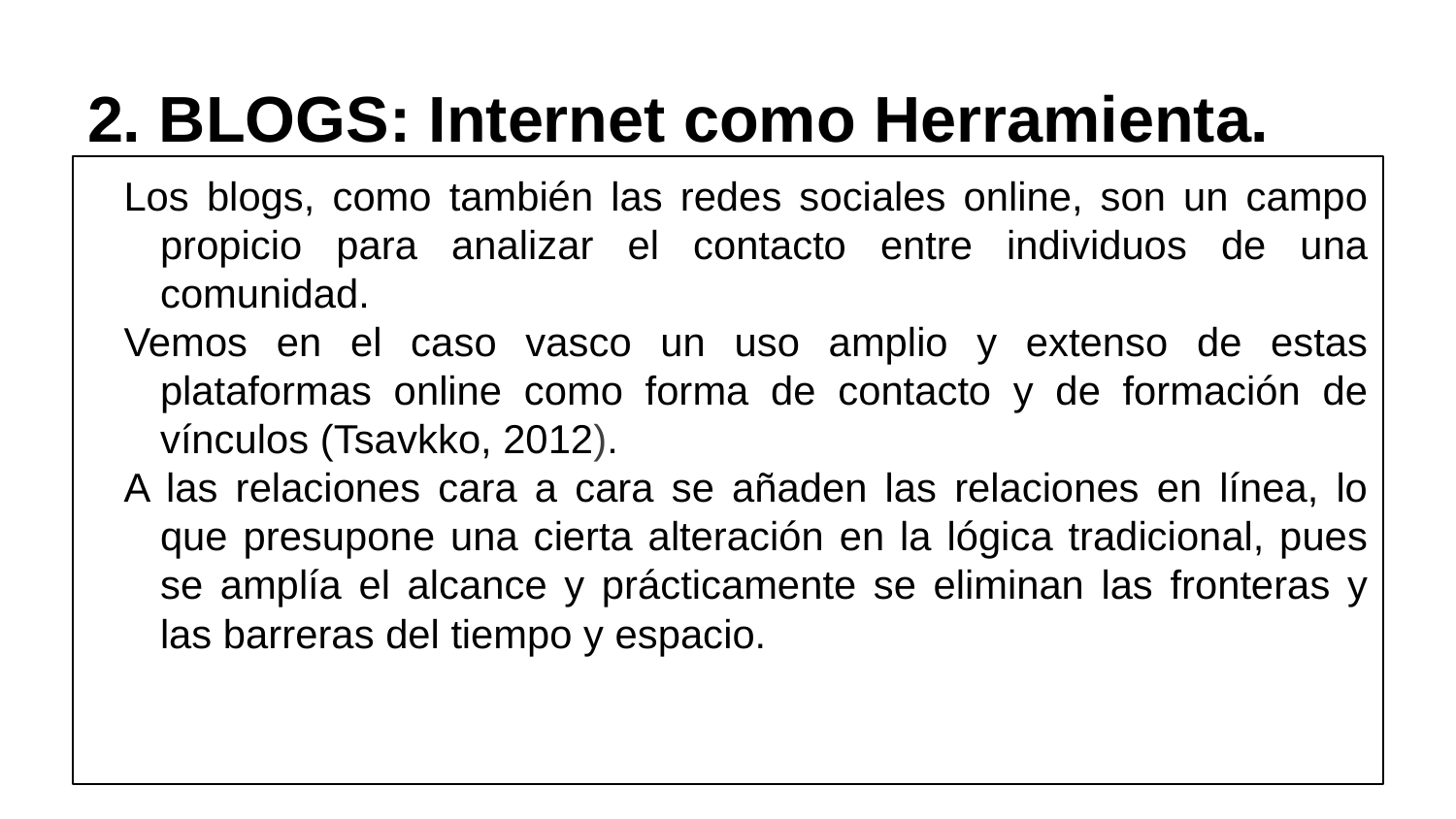

# 2. BLOGS: Internet como Herramienta.
Los blogs, como también las redes sociales online, son un campo propicio para analizar el contacto entre individuos de una comunidad.
Vemos en el caso vasco un uso amplio y extenso de estas plataformas online como forma de contacto y de formación de vínculos (Tsavkko, 2012).
A las relaciones cara a cara se añaden las relaciones en línea, lo que presupone una cierta alteración en la lógica tradicional, pues se amplía el alcance y prácticamente se eliminan las fronteras y las barreras del tiempo y espacio.